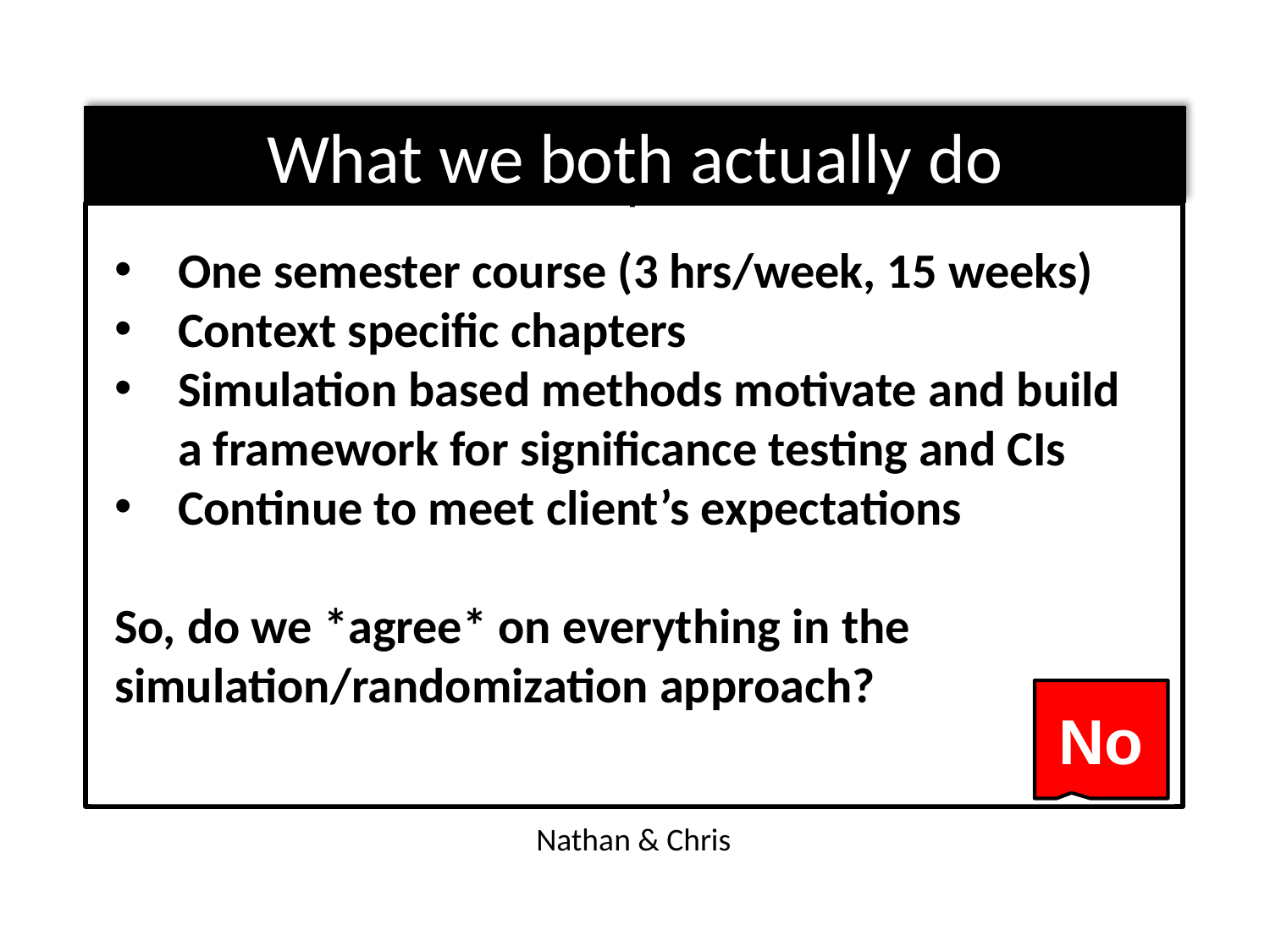

What we both actually do

One semester course (3 hrs/week, 15 weeks)
Context specific chapters
Simulation based methods motivate and build a framework for significance testing and CIs
Continue to meet client’s expectations

So, do we *agree* on everything in the simulation/randomization approach?
No
Nathan & Chris